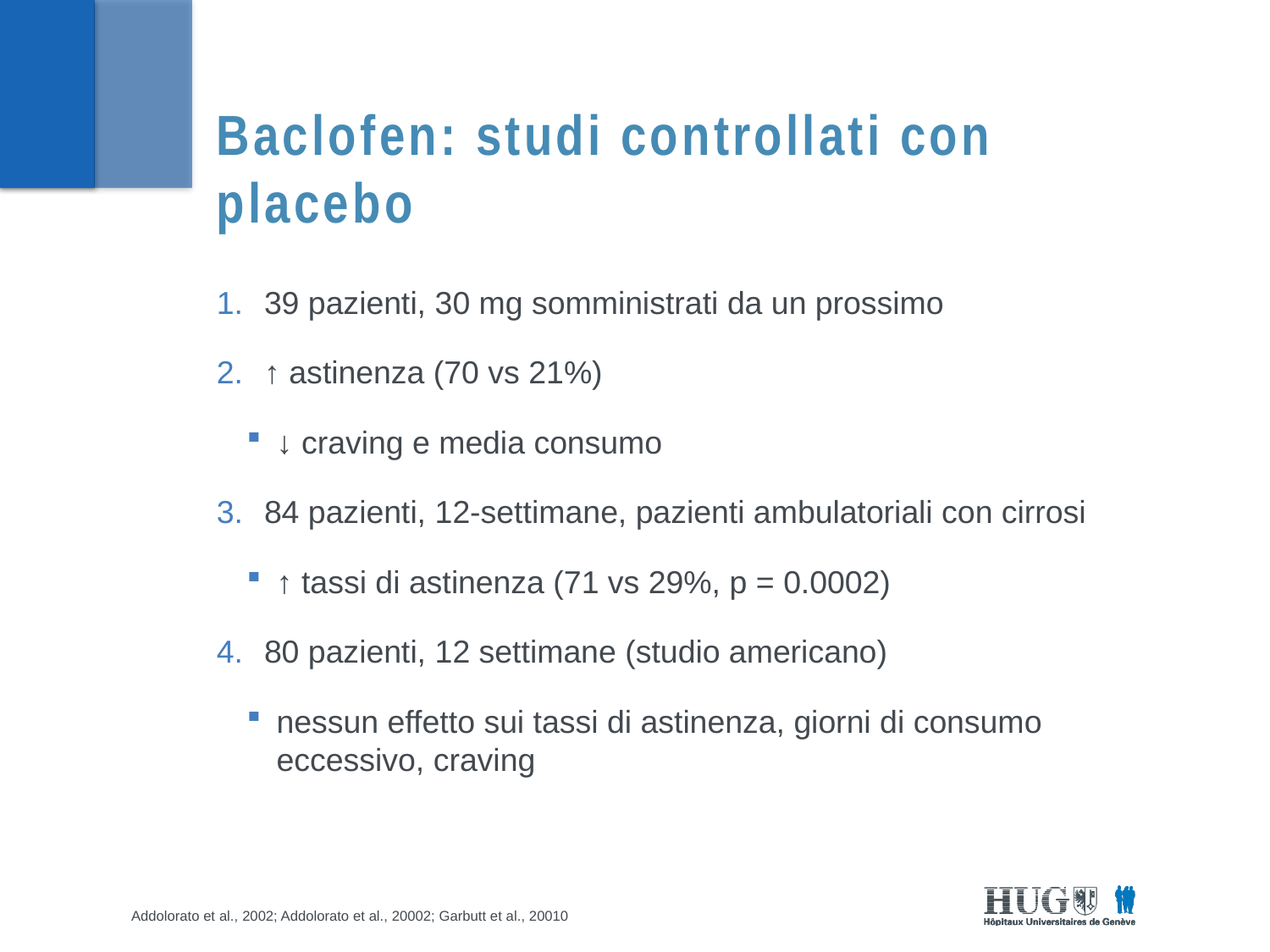

# Baclofen: studi controllati con placebo
39 pazienti, 30 mg somministrati da un prossimo
↑ astinenza (70 vs 21%)
↓ craving e media consumo
84 pazienti, 12-settimane, pazienti ambulatoriali con cirrosi
↑ tassi di astinenza (71 vs 29%, p = 0.0002)
80 pazienti, 12 settimane (studio americano)
nessun effetto sui tassi di astinenza, giorni di consumo eccessivo, craving
Addolorato et al., 2002; Addolorato et al., 20002; Garbutt et al., 20010